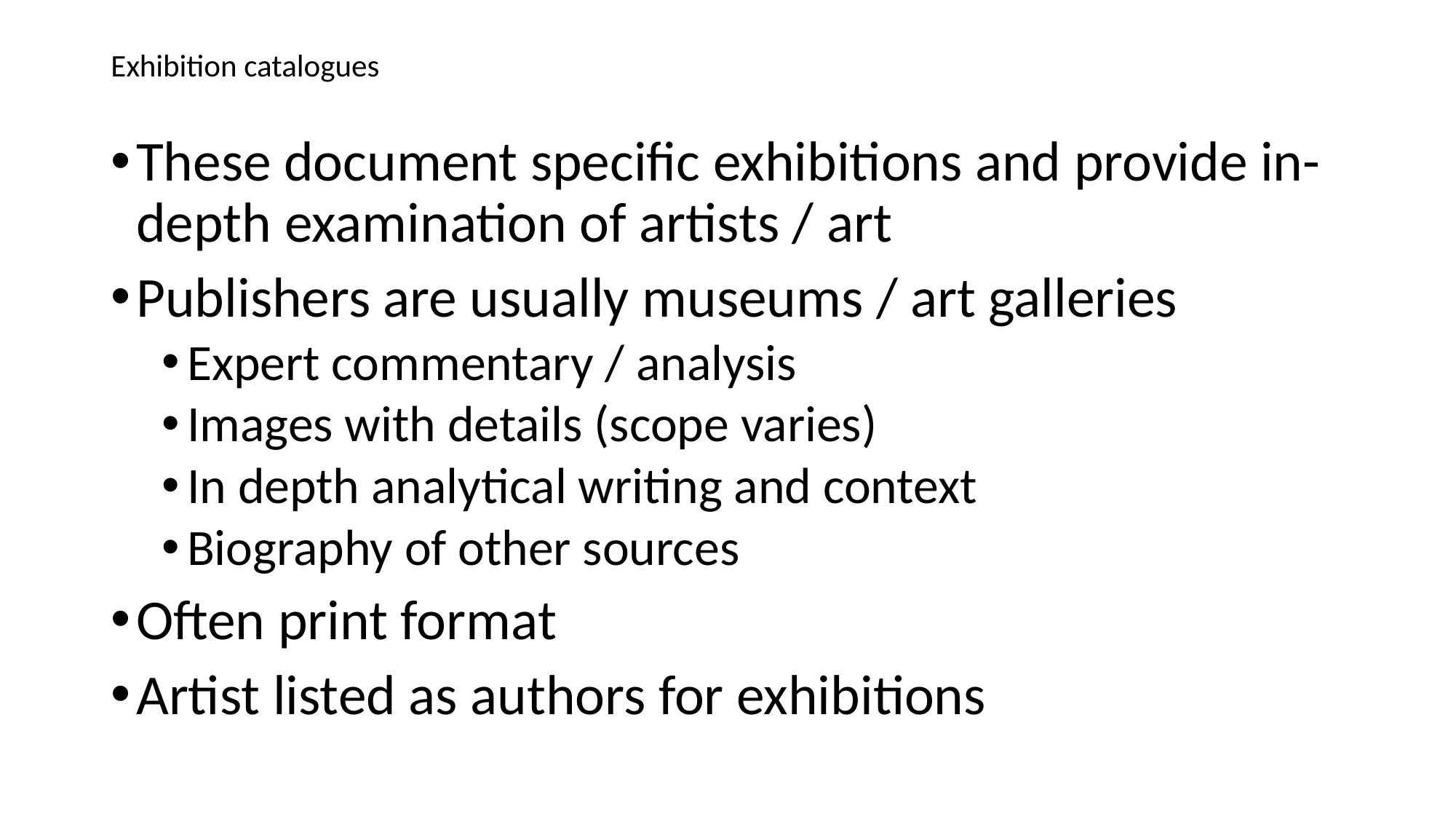

# Exhibition catalogues
These document specific exhibitions and provide in-depth examination of artists / art
Publishers are usually museums / art galleries
Expert commentary / analysis
Images with details (scope varies)
In depth analytical writing and context
Biography of other sources
Often print format
Artist listed as authors for exhibitions